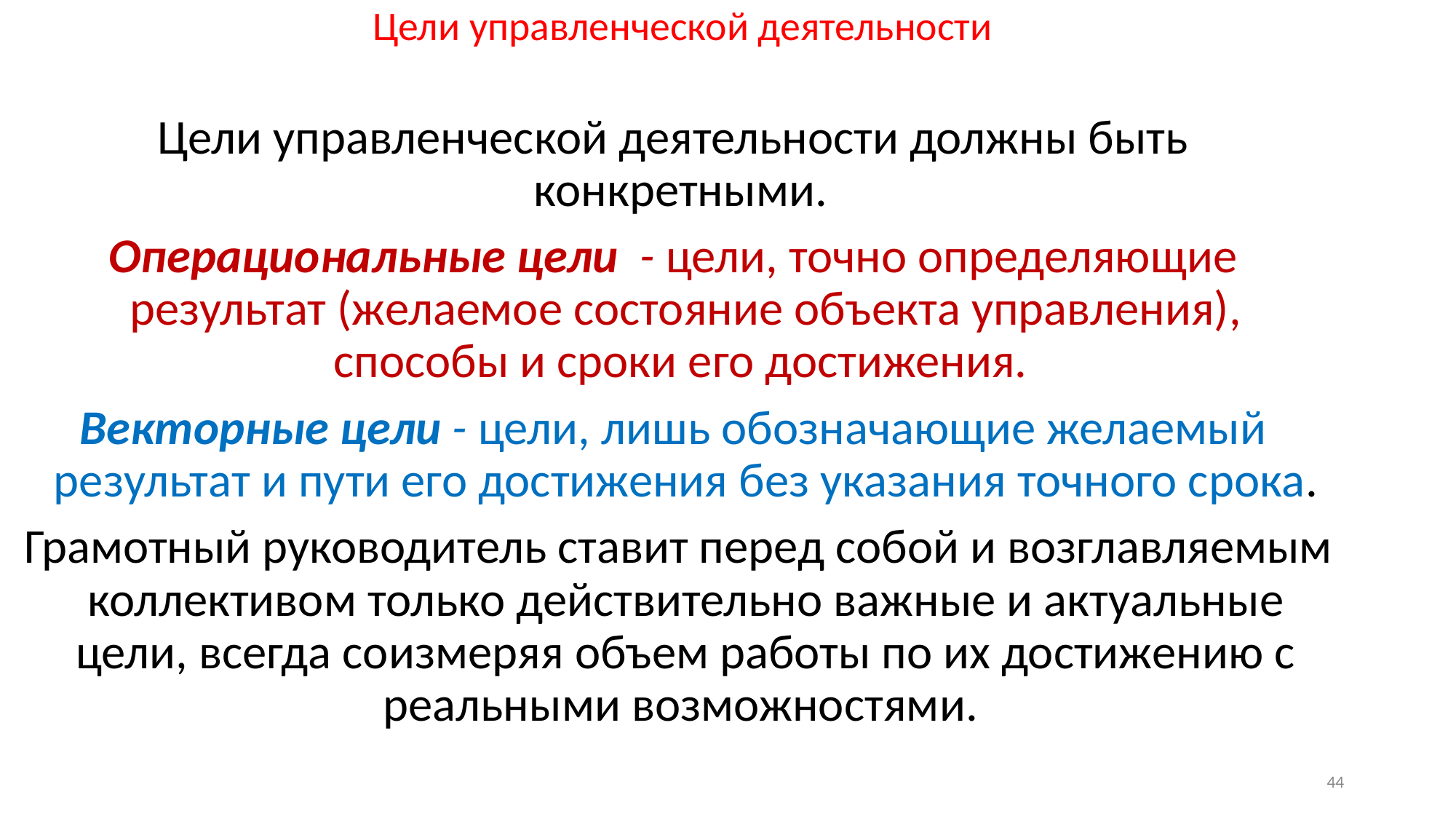

# Цели управленческой деятельности
Цели управленческой деятельности должны быть конкретными.
Операциональные цели  - цели, точно определяющие результат (желаемое состояние объекта управления), способы и сроки его достижения.
Векторные цели - цели, лишь обозначающие желаемый результат и пути его достижения без указания точного срока.
 Грамотный руководитель ставит перед собой и возглавляемым коллективом только действительно важные и актуальные цели, всегда соизмеряя объем работы по их достижению с реальными возможностями.
44